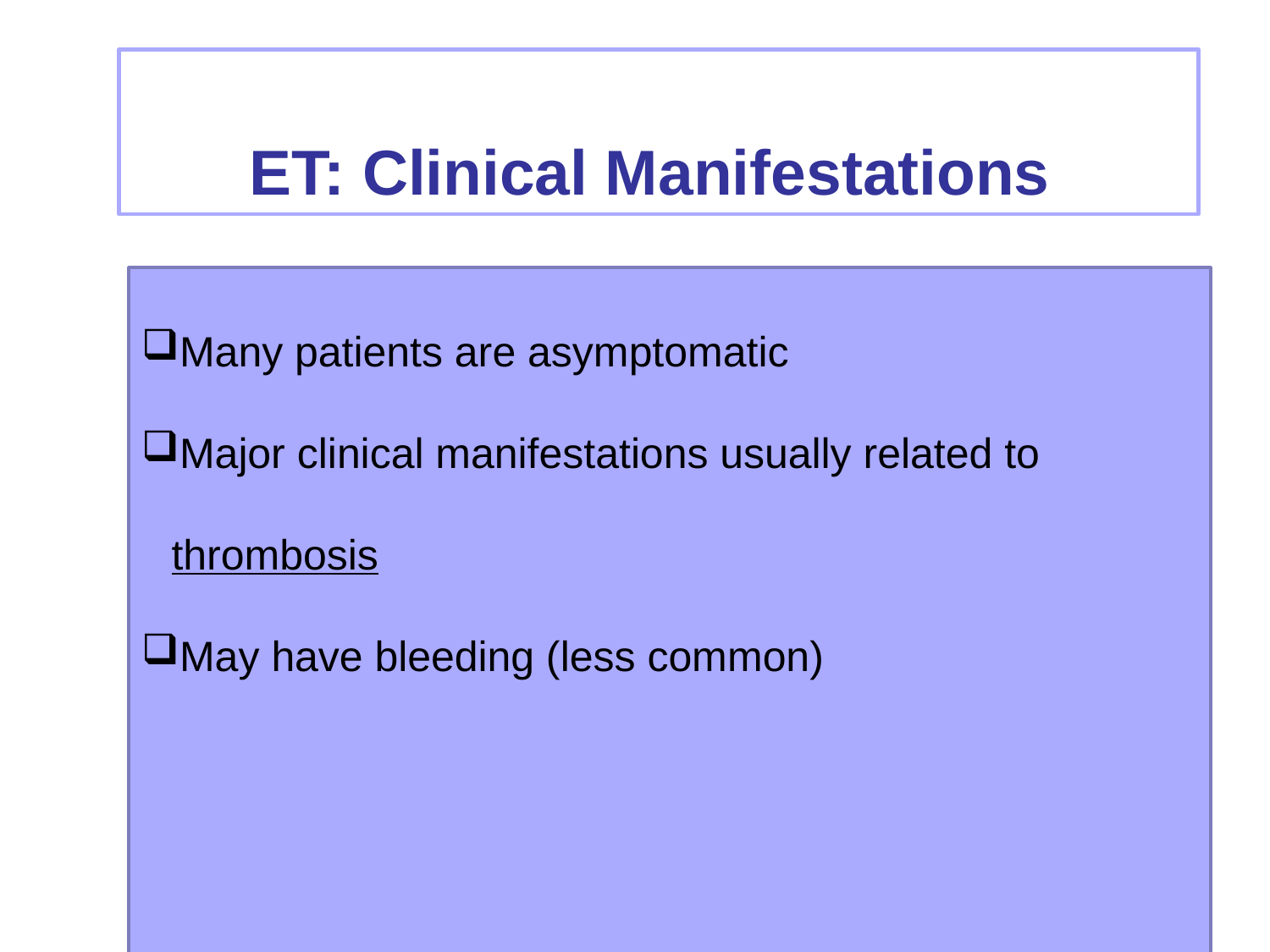

ET: Clinical Manifestations
Many patients are asymptomatic
Major clinical manifestations usually related to thrombosis
May have bleeding (less common)